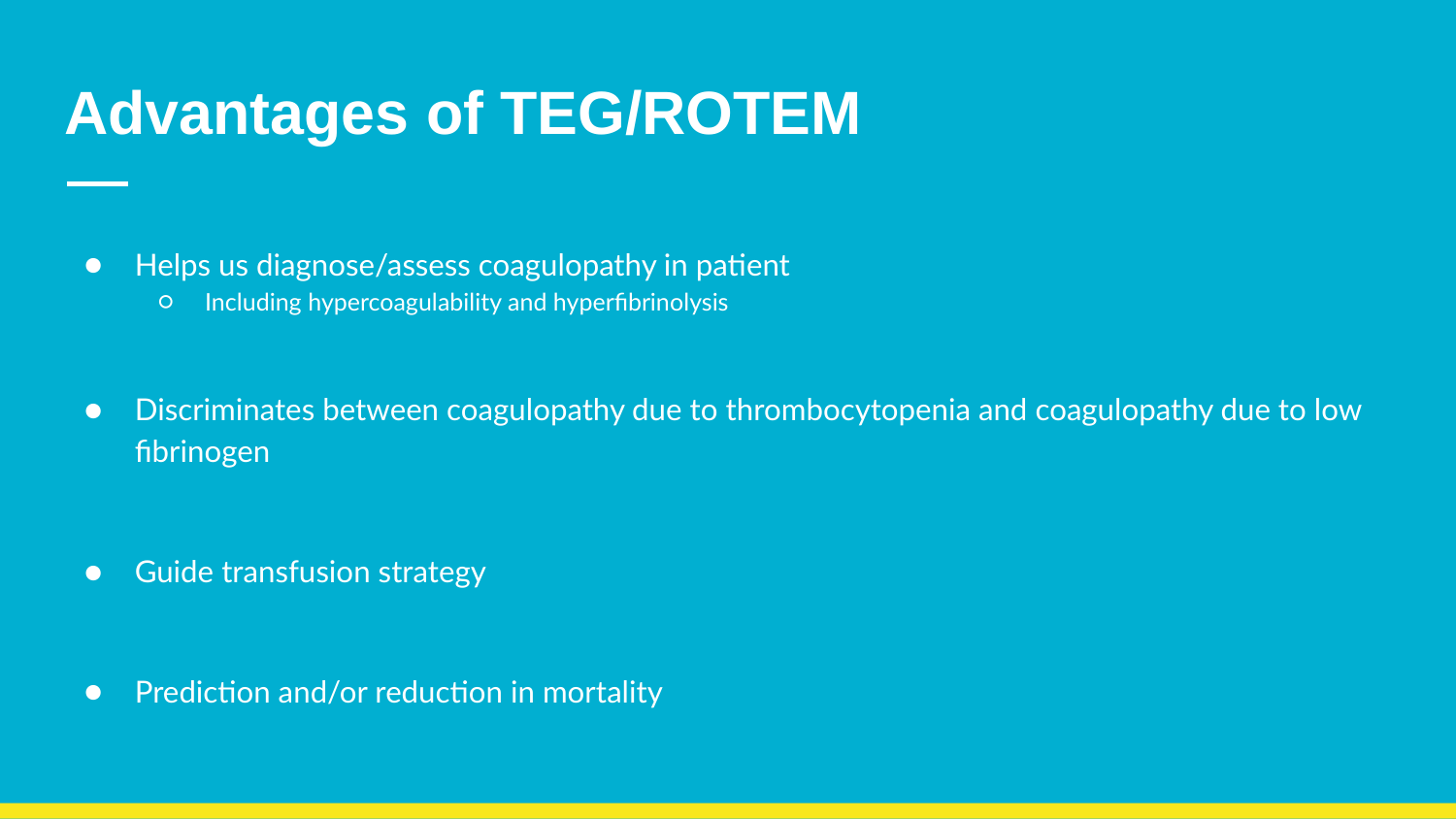

# Advantages of TEG/ROTEM
Helps us diagnose/assess coagulopathy in patient
Including hypercoagulability and hyperfibrinolysis

Discriminates between coagulopathy due to thrombocytopenia and coagulopathy due to low fibrinogen

Guide transfusion strategy

Prediction and/or reduction in mortality